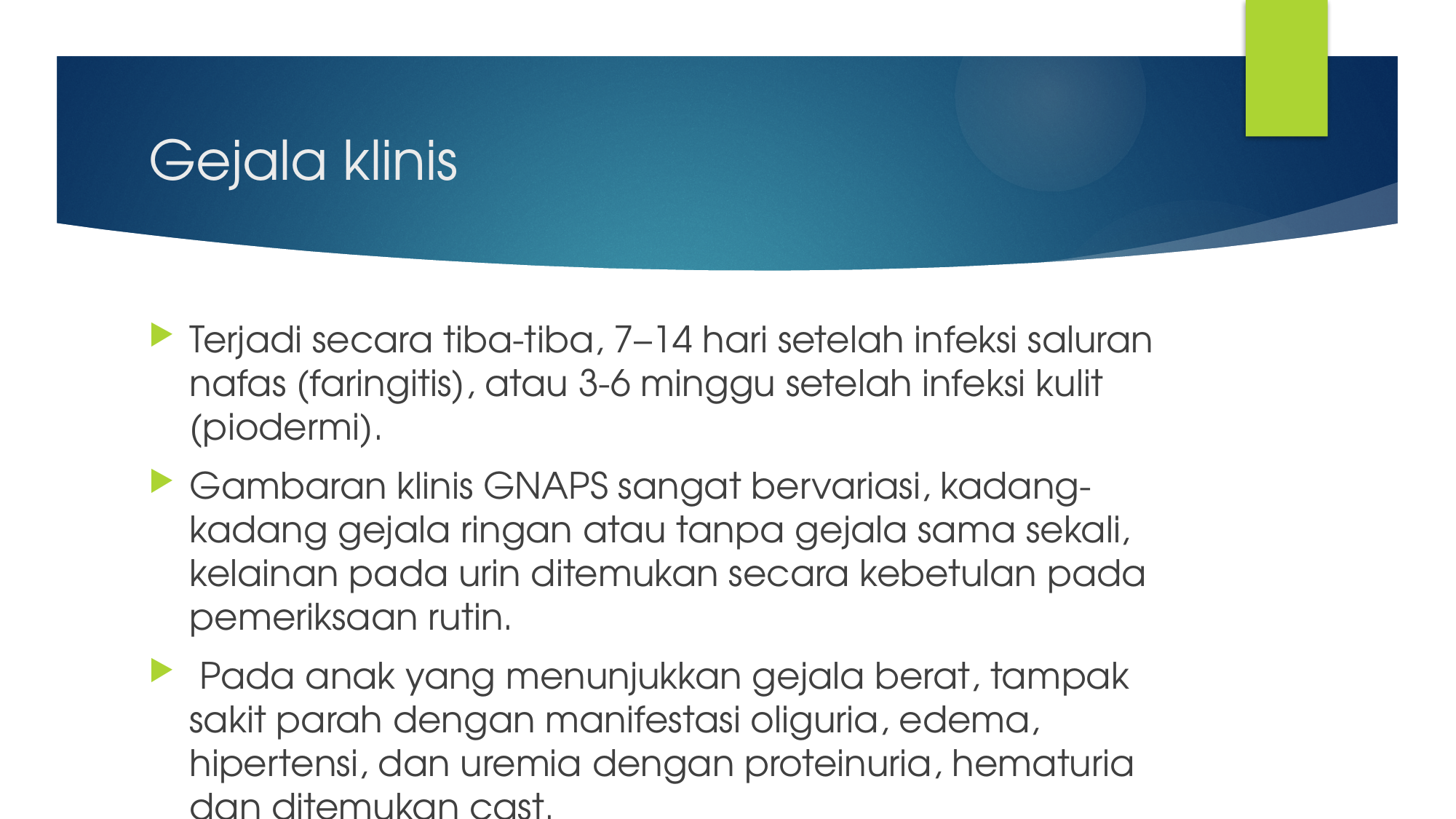

# Gejala klinis
Terjadi secara tiba-tiba, 7–14 hari setelah infeksi saluran nafas (faringitis), atau 3-6 minggu setelah infeksi kulit (piodermi).
Gambaran klinis GNAPS sangat bervariasi, kadang-kadang gejala ringan atau tanpa gejala sama sekali, kelainan pada urin ditemukan secara kebetulan pada pemeriksaan rutin.
 Pada anak yang menunjukkan gejala berat, tampak sakit parah dengan manifestasi oliguria, edema, hipertensi, dan uremia dengan proteinuria, hematuria dan ditemukan cast.
Kerusakan pada dinding kapiler gromelurus mengakibatkan hematuria/kencing berwarna merah daging dan albuminuria., Gejala overload cairan berupa sembab3 (85%), sedangkan di Indonesia6 76.3% kasus menunjukkan gejala sembab orbita dan kadang-kadang didapatkan tanda-tanda sembab paru (14%), atau gagal jantung kongestif (2%).
Hematuria mikroskopik ditemukan pada hampir semua pasien (di Indonesia 99.3%).6 Hematuria gros (di Indonesia6 53.6%) terlihat sebagai urin berwarna merah kecoklatan seperti warna coca-cola.